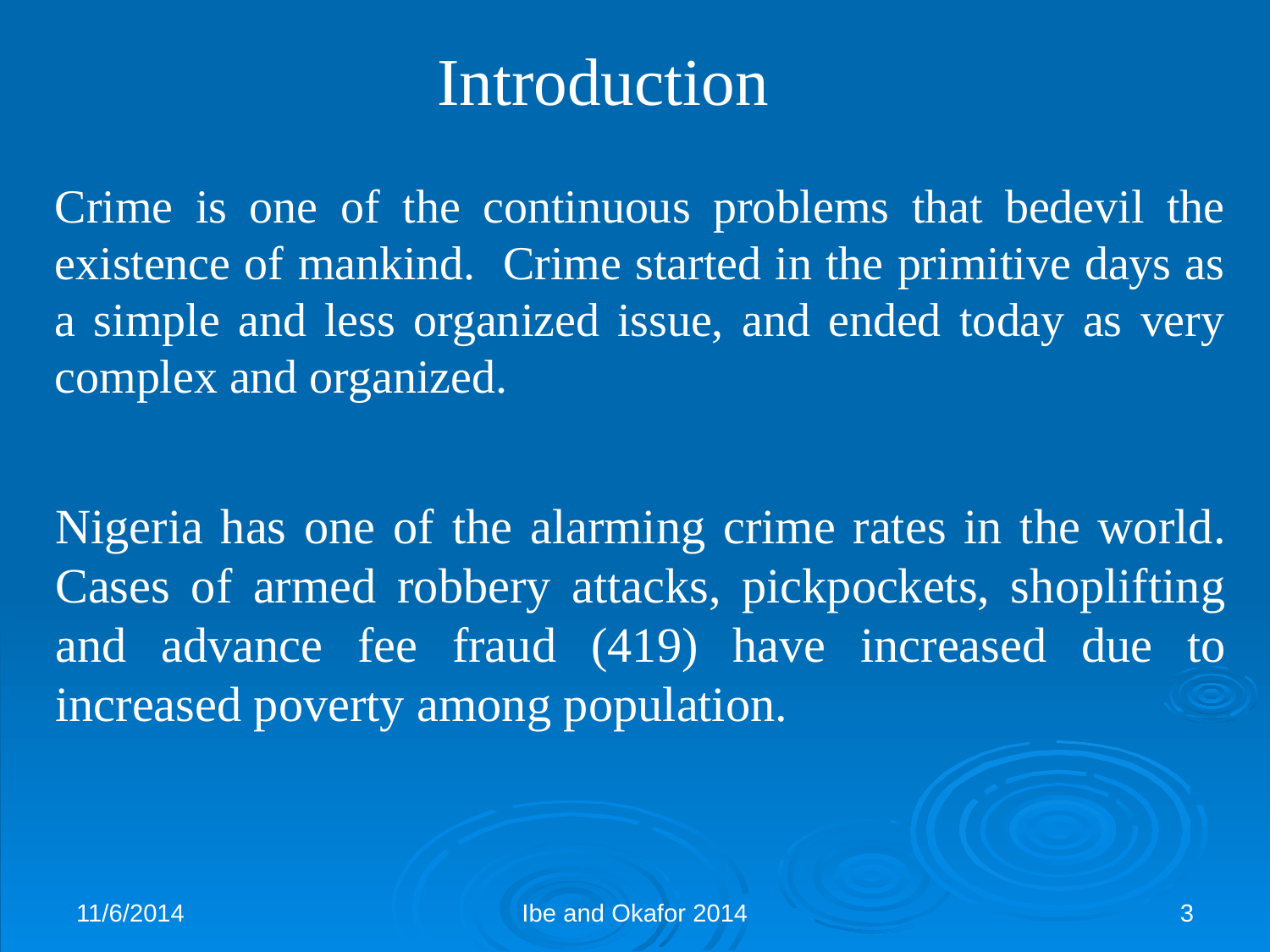

Introduction
Crime is one of the continuous problems that bedevil the existence of mankind.  Crime started in the primitive days as a simple and less organized issue, and ended today as very complex and organized.

Nigeria has one of the alarming crime rates in the world. Cases of armed robbery attacks, pickpockets, shoplifting and advance fee fraud (419) have increased due to increased poverty among population.
11/6/2014
Ibe and Okafor 2014
3